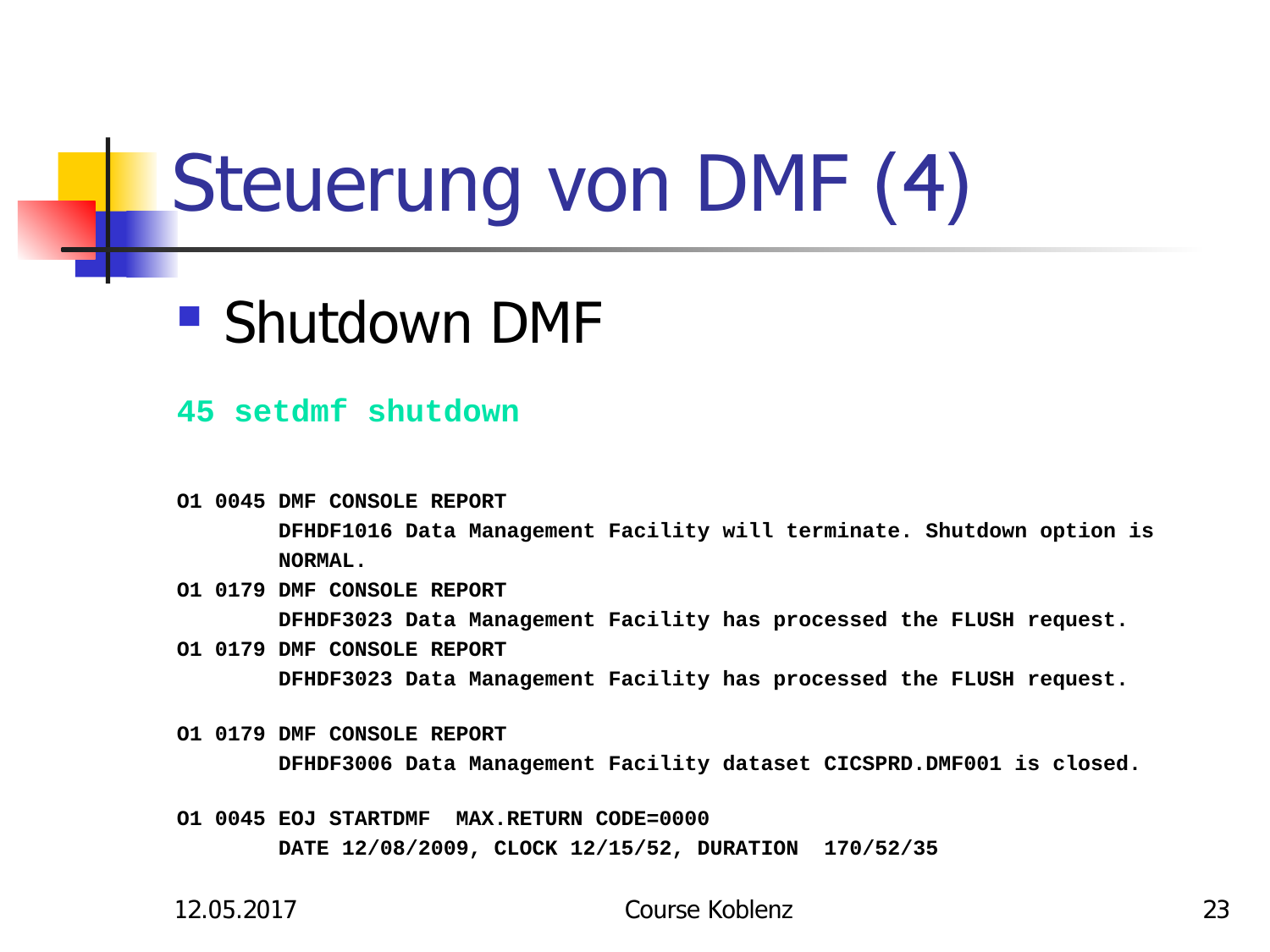

# Steuerung von DMF (4)
Shutdown DMF

45 setdmf shutdown

O1 0045 DMF CONSOLE REPORT
        DFHDF1016 Data Management Facility will terminate. Shutdown option is
        NORMAL.
O1 0179 DMF CONSOLE REPORT
        DFHDF3023 Data Management Facility has processed the FLUSH request.
O1 0179 DMF CONSOLE REPORT
        DFHDF3023 Data Management Facility has processed the FLUSH request.
O1 0179 DMF CONSOLE REPORT
        DFHDF3006 Data Management Facility dataset CICSPRD.DMF001 is closed.
O1 0045 EOJ STARTDMF  MAX.RETURN CODE=0000
        DATE 12/08/2009, CLOCK 12/15/52, DURATION  170/52/35
12.05.2017
Course Koblenz
23